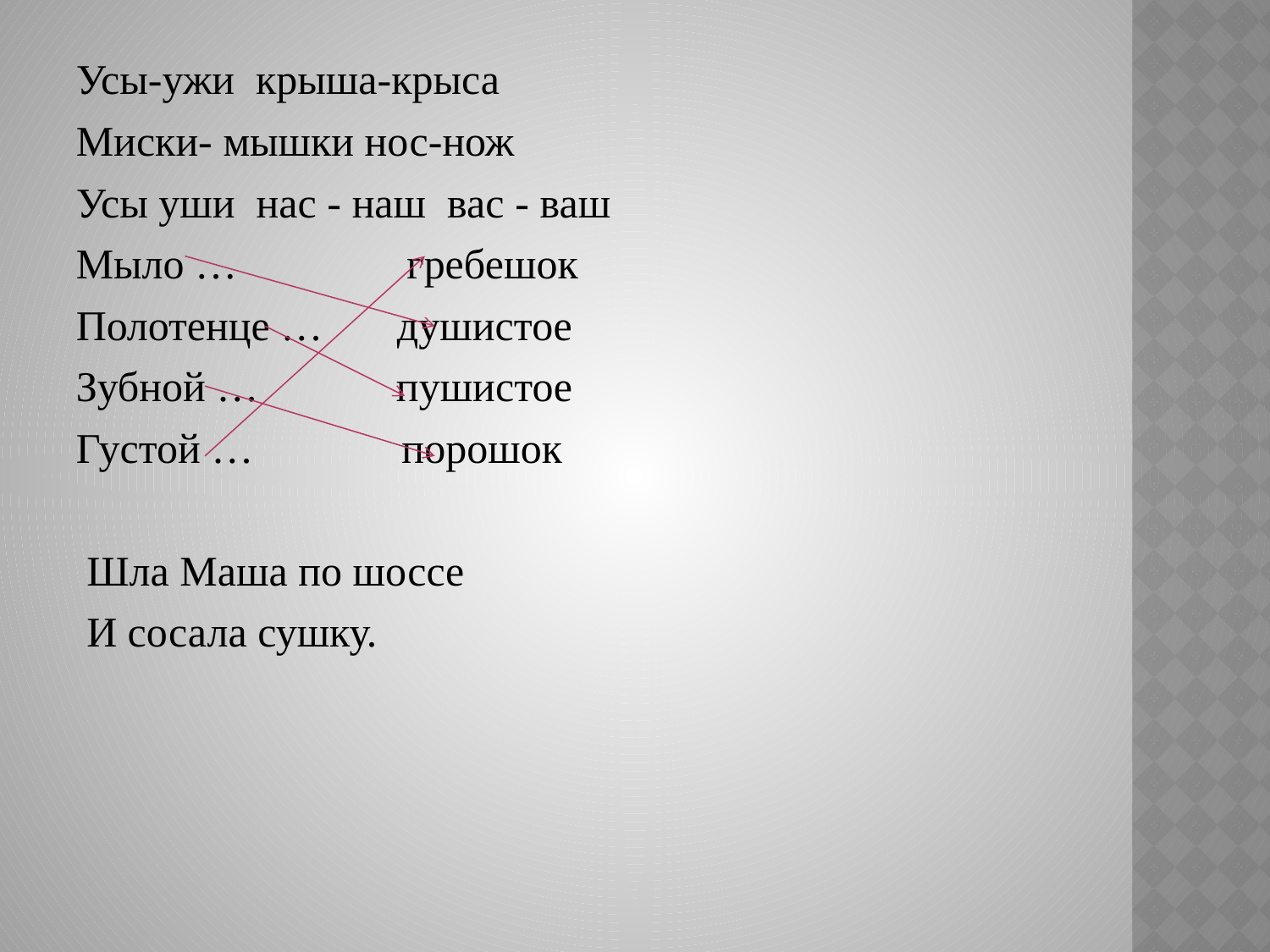

Усы-ужи  крыша-крыса
Миски- мышки нос-нож
Усы уши  нас - наш  вас - ваш
Мыло …                гребешок
Полотенце …       душистое
Зубной …             пушистое
Густой …              порошок

 Шла Маша по шоссе
 И сосала сушку.